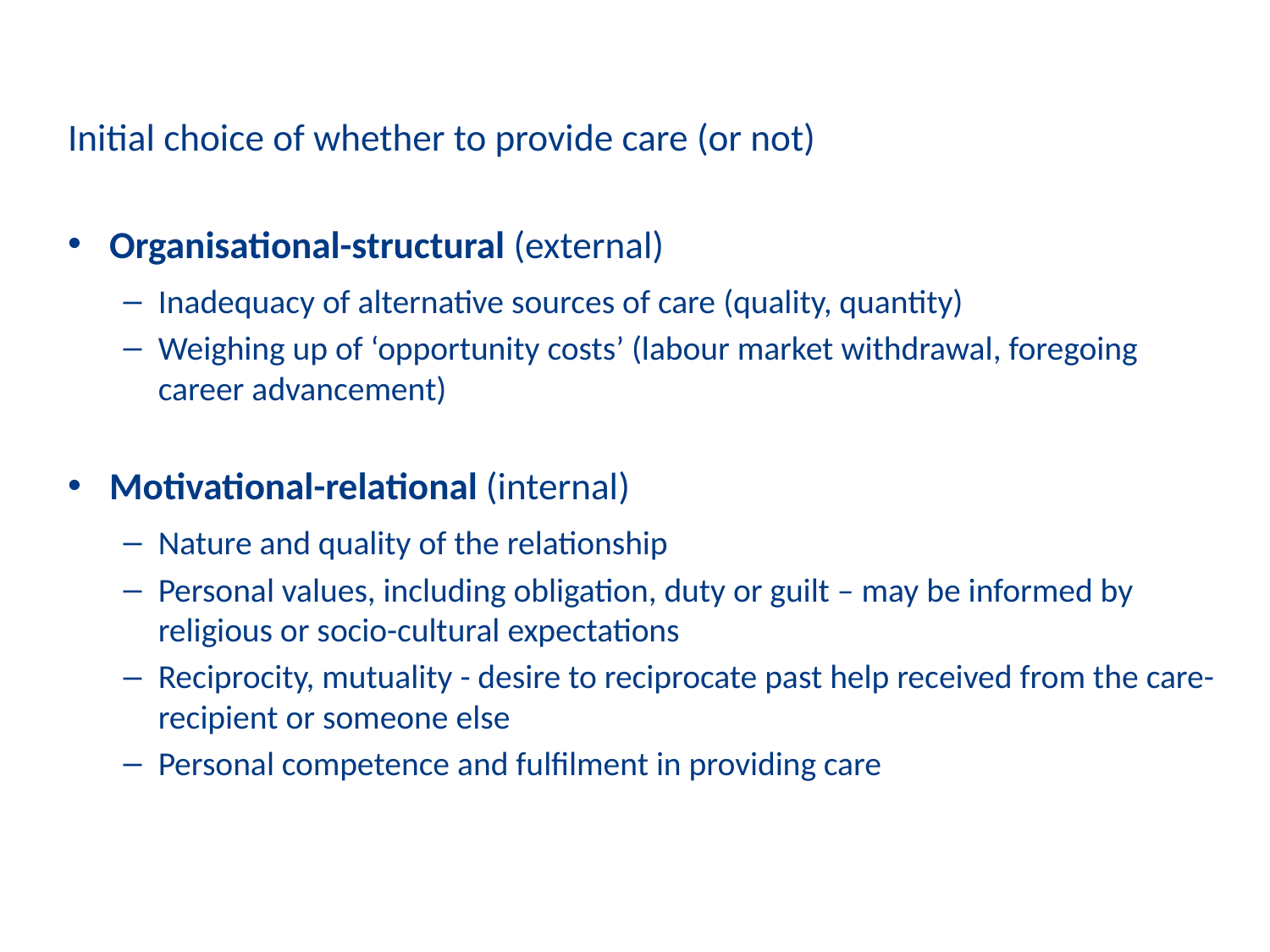

Initial choice of whether to provide care (or not)

Organisational-structural (external)
Inadequacy of alternative sources of care (quality, quantity)
Weighing up of ‘opportunity costs’ (labour market withdrawal, foregoing career advancement)

Motivational-relational (internal)
Nature and quality of the relationship
Personal values, including obligation, duty or guilt – may be informed by religious or socio-cultural expectations
Reciprocity, mutuality - desire to reciprocate past help received from the care-recipient or someone else
Personal competence and fulfilment in providing care